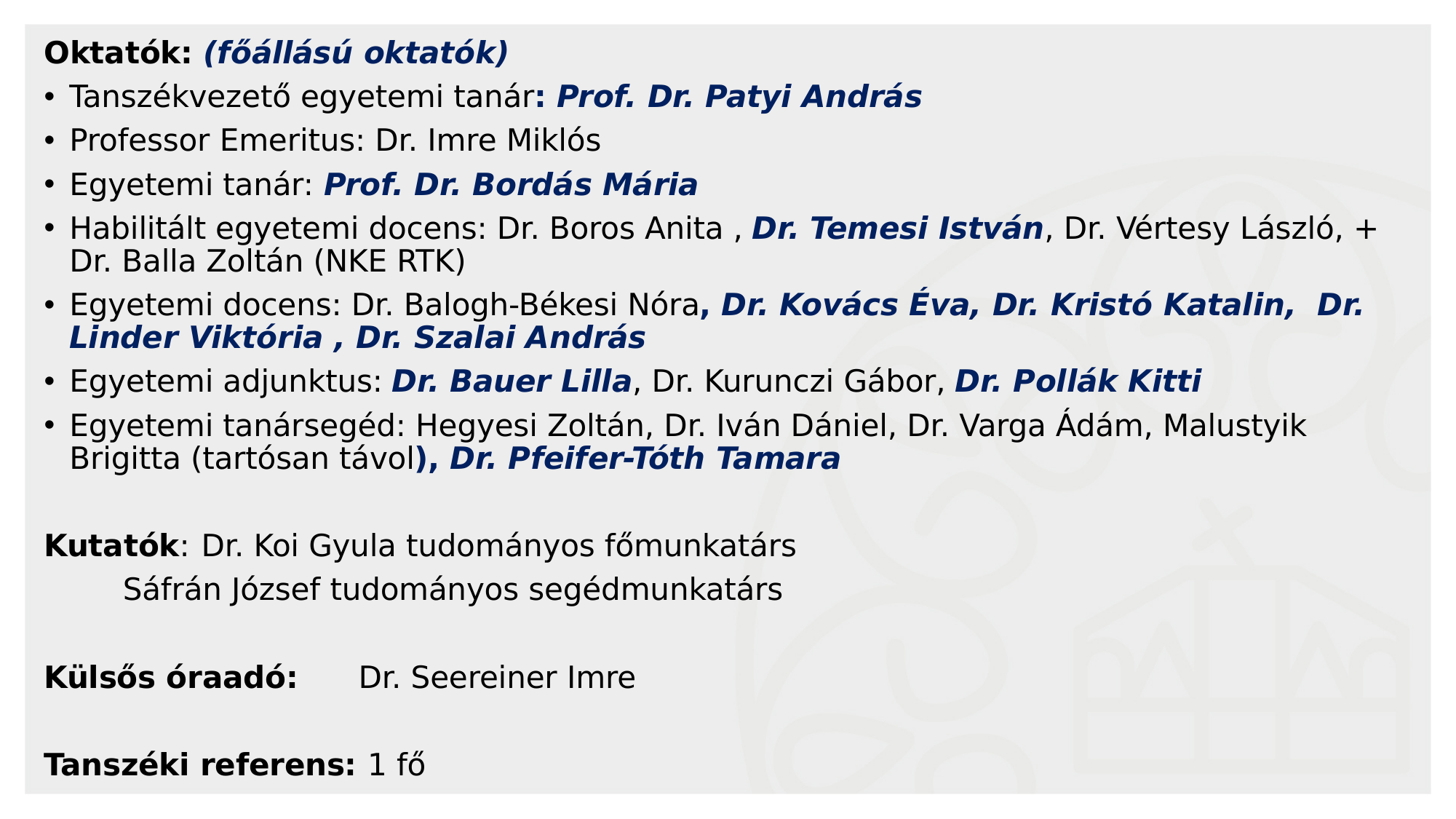

Oktatók: (főállású oktatók)
Tanszékvezető egyetemi tanár: Prof. Dr. Patyi András
Professor Emeritus: Dr. Imre Miklós
Egyetemi tanár: Prof. Dr. Bordás Mária
Habilitált egyetemi docens: Dr. Boros Anita , Dr. Temesi István, Dr. Vértesy László, + Dr. Balla Zoltán (NKE RTK)
Egyetemi docens: Dr. Balogh-Békesi Nóra, Dr. Kovács Éva, Dr. Kristó Katalin,  Dr. Linder Viktória , Dr. Szalai András
Egyetemi adjunktus: Dr. Bauer Lilla, Dr. Kurunczi Gábor, Dr. Pollák Kitti
Egyetemi tanársegéd: Hegyesi Zoltán, Dr. Iván Dániel, Dr. Varga Ádám, Malustyik Brigitta (tartósan távol), Dr. Pfeifer-Tóth Tamara

Kutatók:	Dr. Koi Gyula tudományos főmunkatárs
 		Sáfrán József tudományos segédmunkatárs

Külsős óraadó: 	Dr. Seereiner Imre

Tanszéki referens: 1 fő